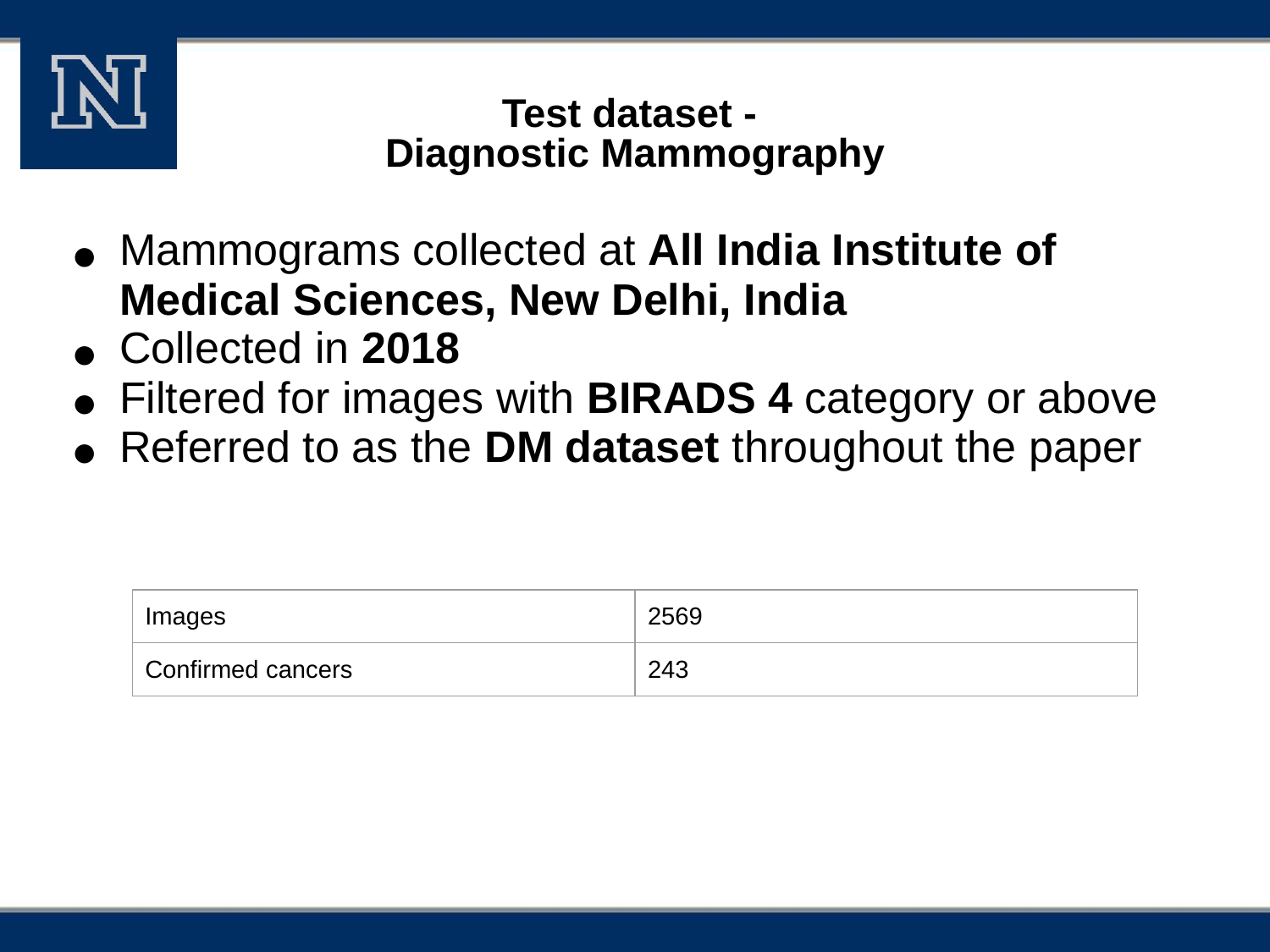

# Test dataset -
Diagnostic Mammography
Mammograms collected at All India Institute of Medical Sciences, New Delhi, India
Collected in 2018
Filtered for images with BIRADS 4 category or above
Referred to as the DM dataset throughout the paper
| Images | 2569 |
| --- | --- |
| Confirmed cancers | 243 |